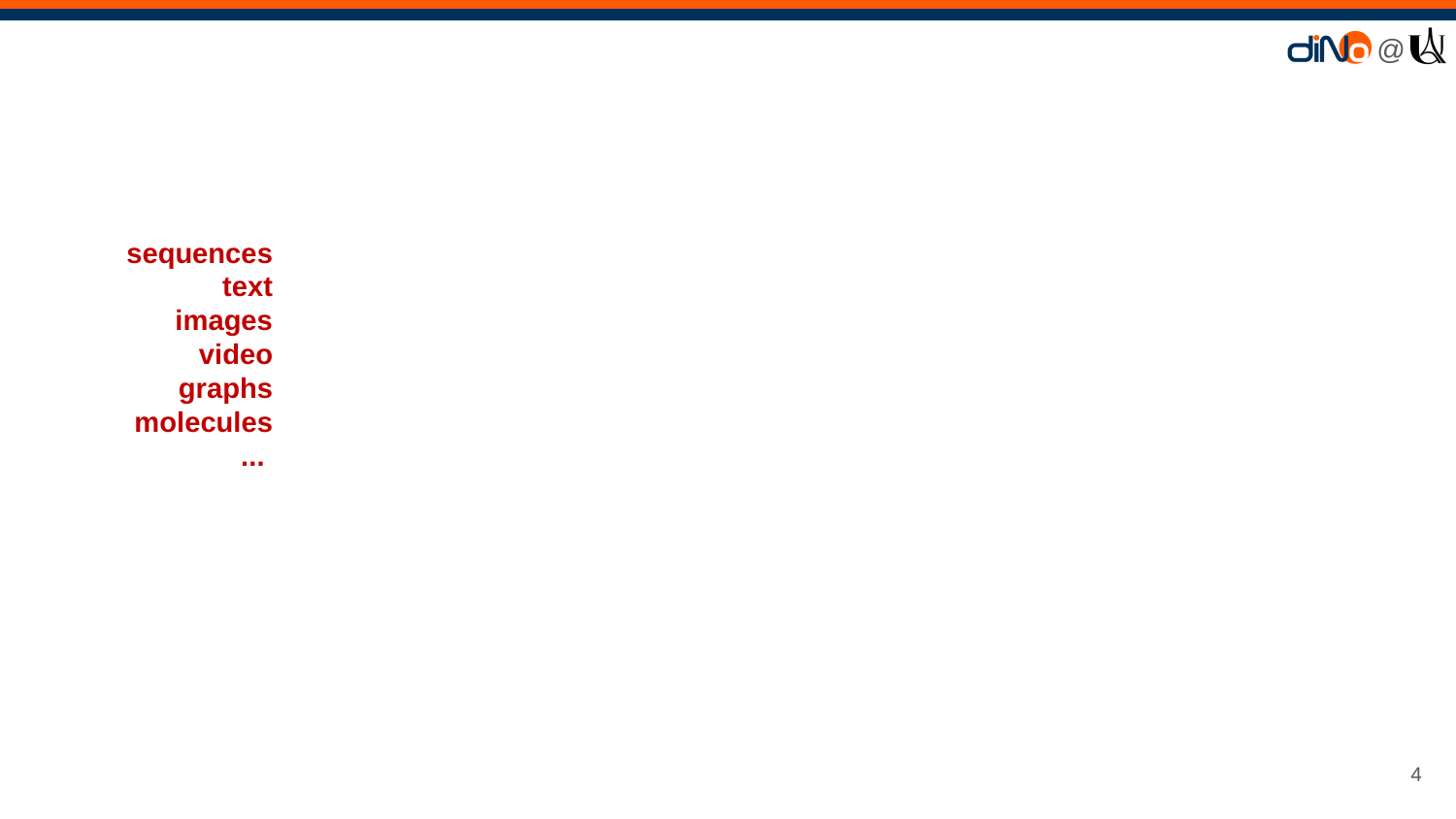

#

sequences
text
images
video
graphs
molecules
 ...
4